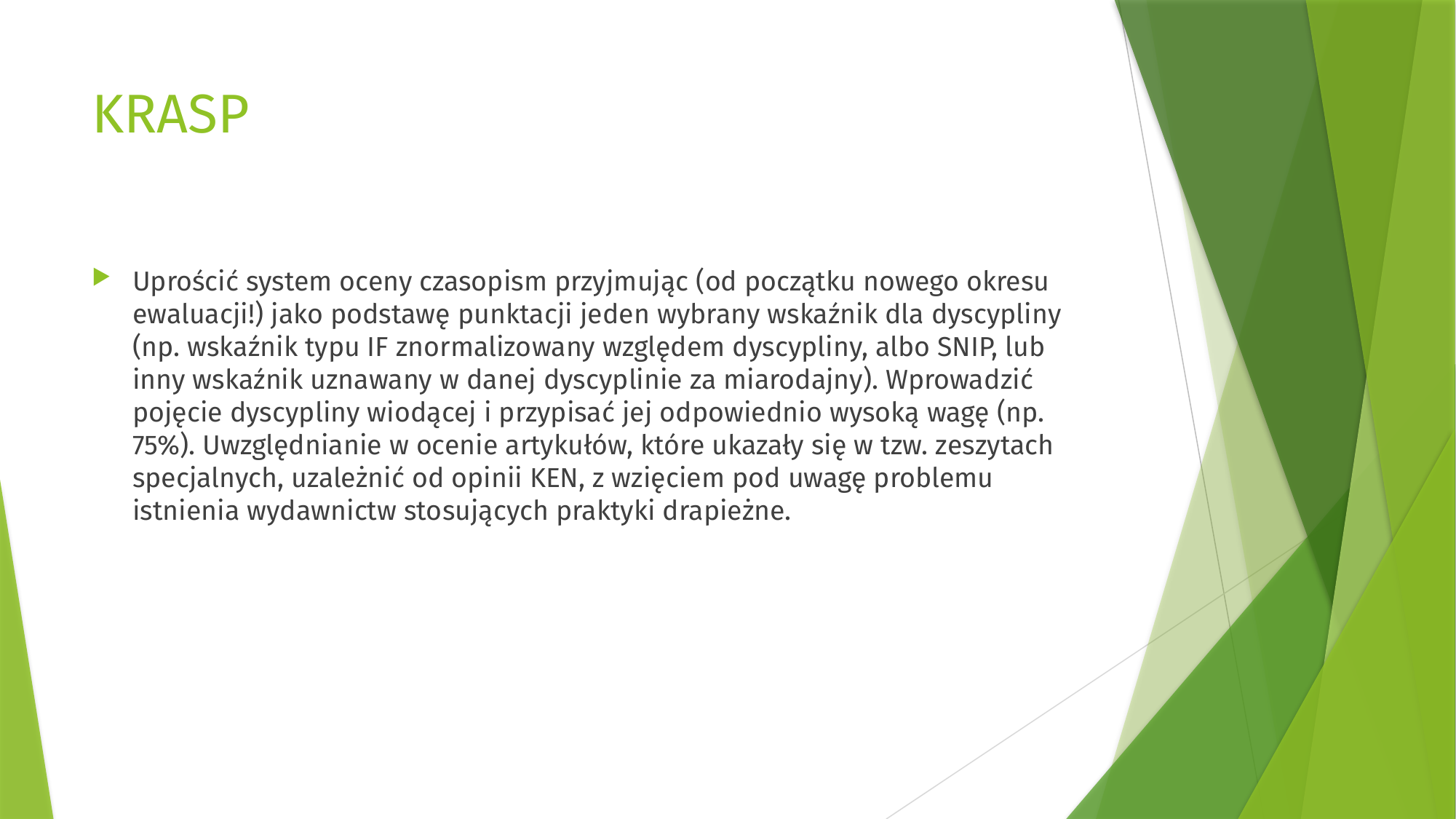

# KRASP
Uprościć system oceny czasopism przyjmując (od początku nowego okresu ewaluacji!) jako podstawę punktacji jeden wybrany wskaźnik dla dyscypliny (np. wskaźnik typu IF znormalizowany względem dyscypliny, albo SNIP, lub inny wskaźnik uznawany w danej dyscyplinie za miarodajny). Wprowadzić pojęcie dyscypliny wiodącej i przypisać jej odpowiednio wysoką wagę (np. 75%). Uwzględnianie w ocenie artykułów, które ukazały się w tzw. zeszytach specjalnych, uzależnić od opinii KEN, z wzięciem pod uwagę problemu istnienia wydawnictw stosujących praktyki drapieżne.